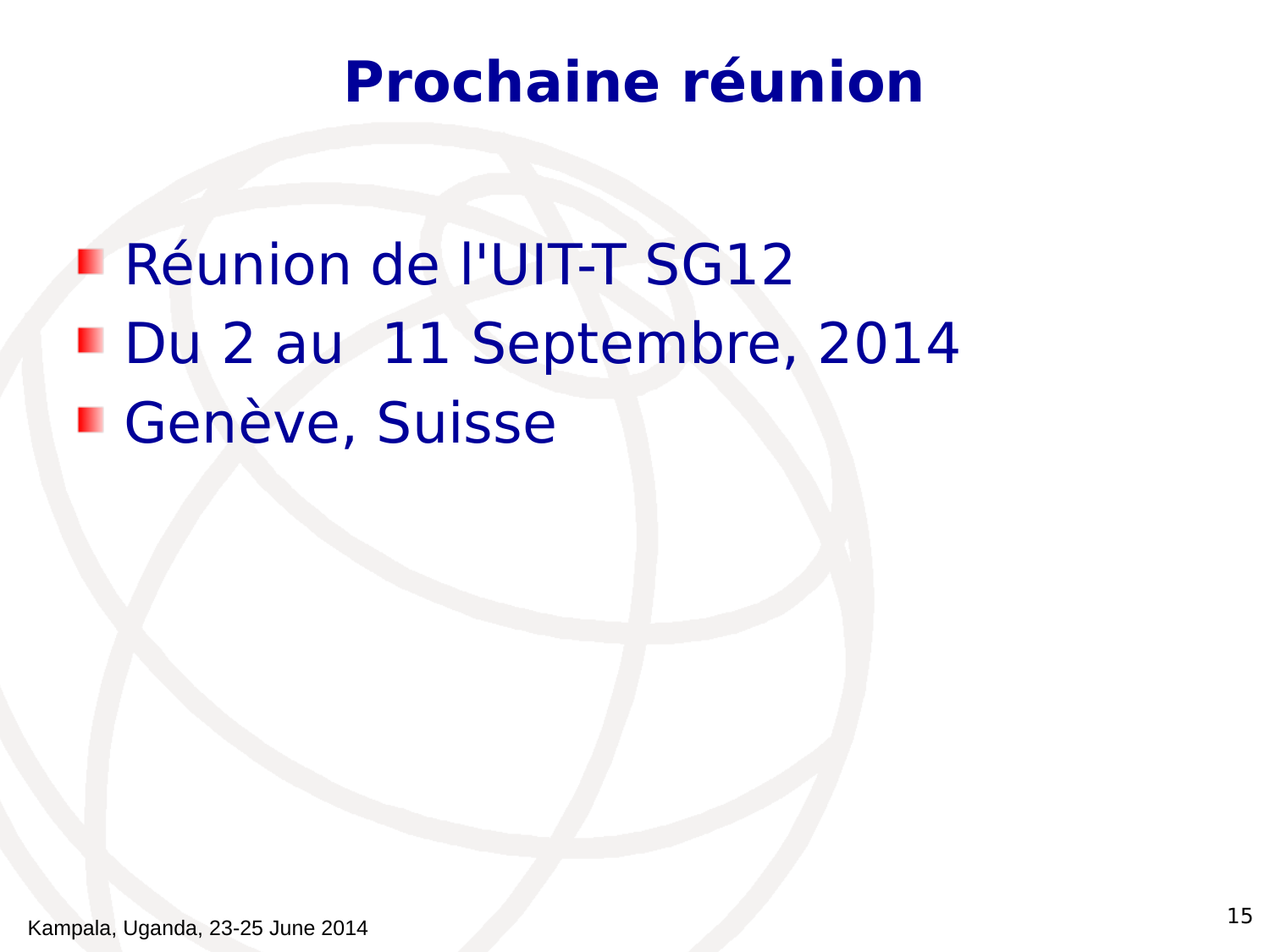

# Prochaine réunion
Réunion de l'UIT-T SG12
Du 2 au  11 Septembre, 2014
Genève, Suisse
15
Kampala, Uganda, 23-25 June 2014